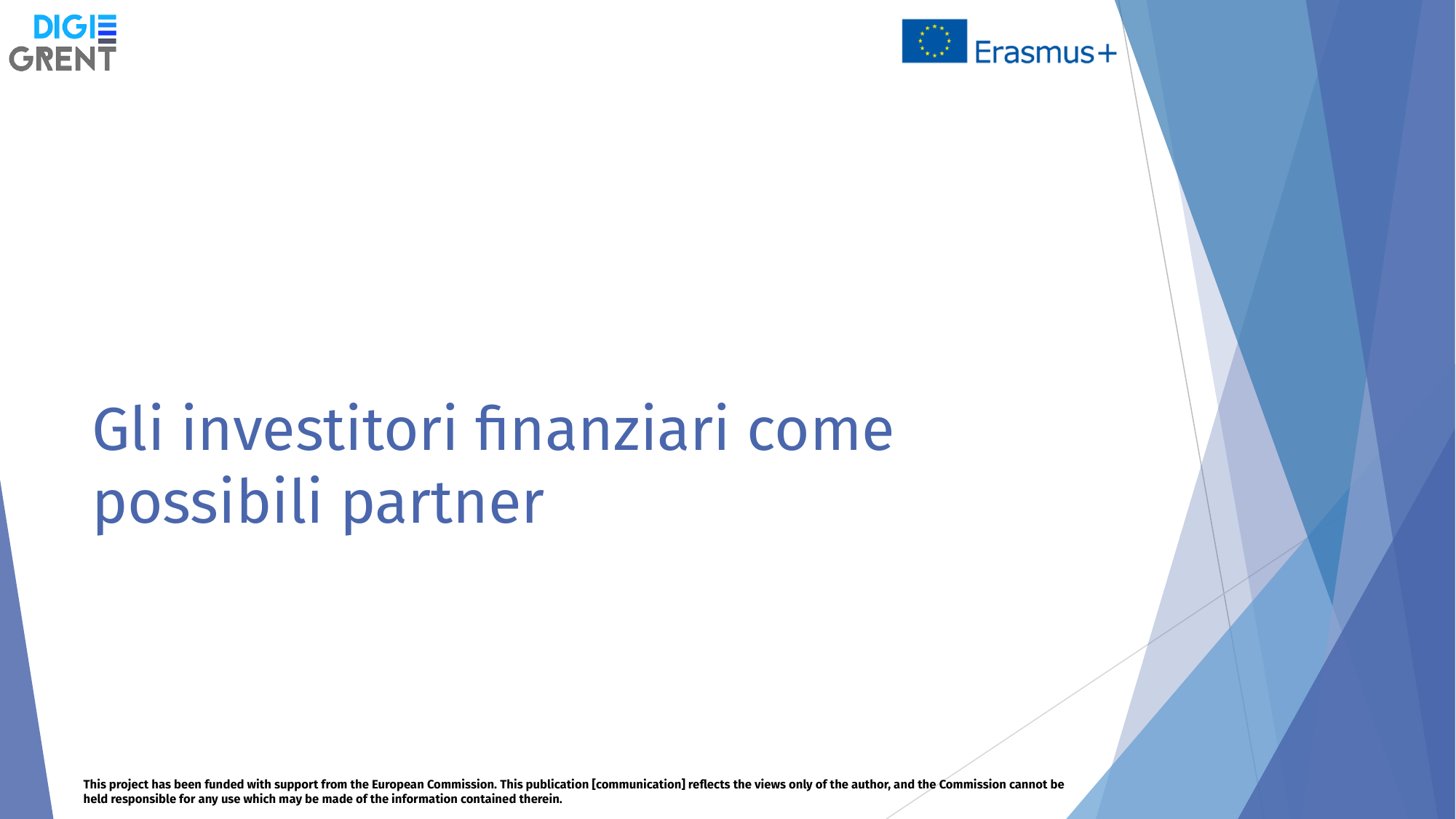

# Gli investitori finanziari come possibili partner